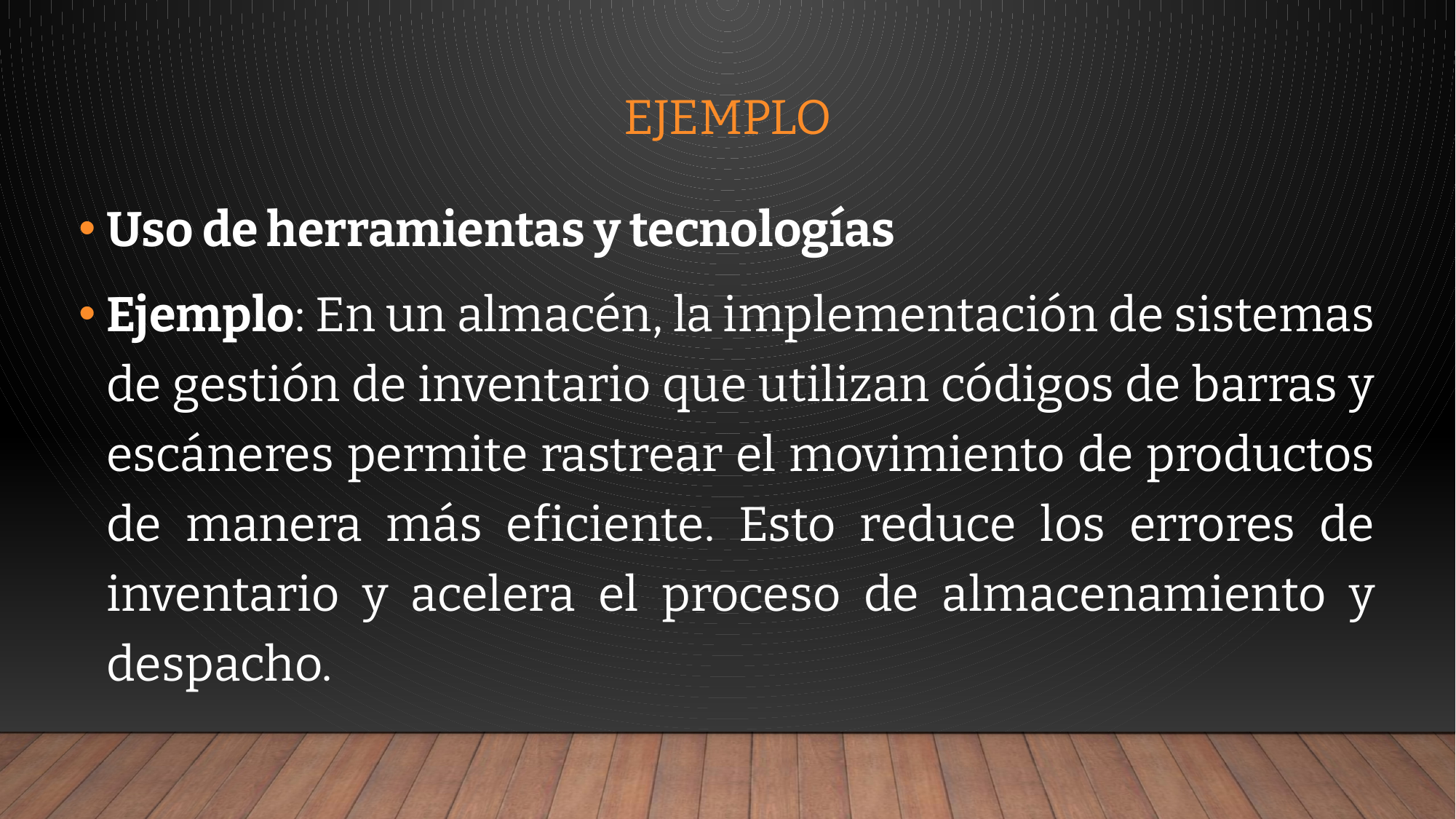

# EJEMPLO
Uso de herramientas y tecnologías
Ejemplo: En un almacén, la implementación de sistemas de gestión de inventario que utilizan códigos de barras y escáneres permite rastrear el movimiento de productos de manera más eficiente. Esto reduce los errores de inventario y acelera el proceso de almacenamiento y despacho.